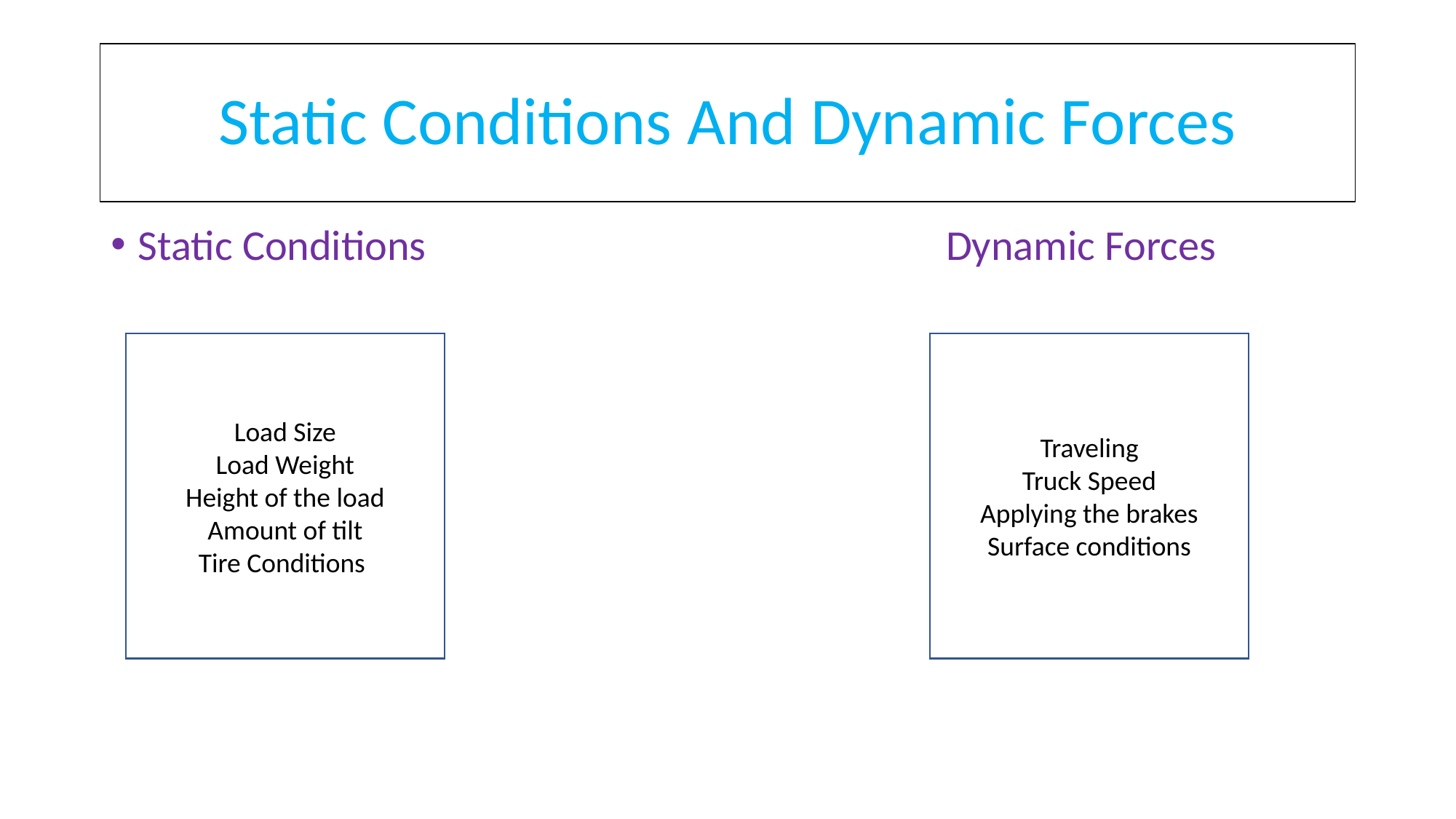

# Static Conditions And Dynamic Forces
Static Conditions                                                      Dynamic Forces
Load Size
Load Weight
Height of the load
Amount of tilt
Tire Conditions
Traveling
Truck Speed
Applying the brakes
Surface conditions